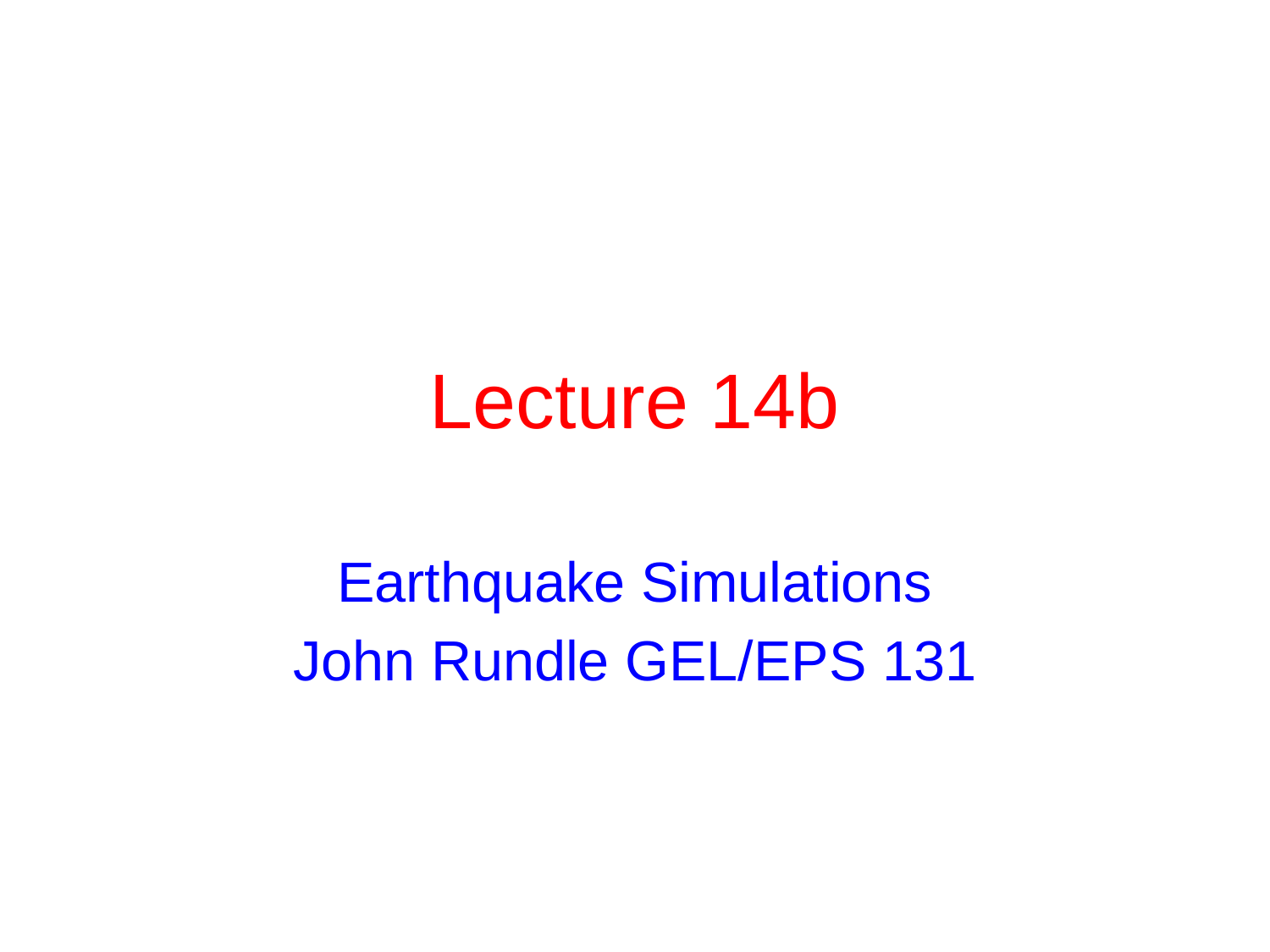

# Lecture 14b
Earthquake Simulations
John Rundle GEL/EPS 131